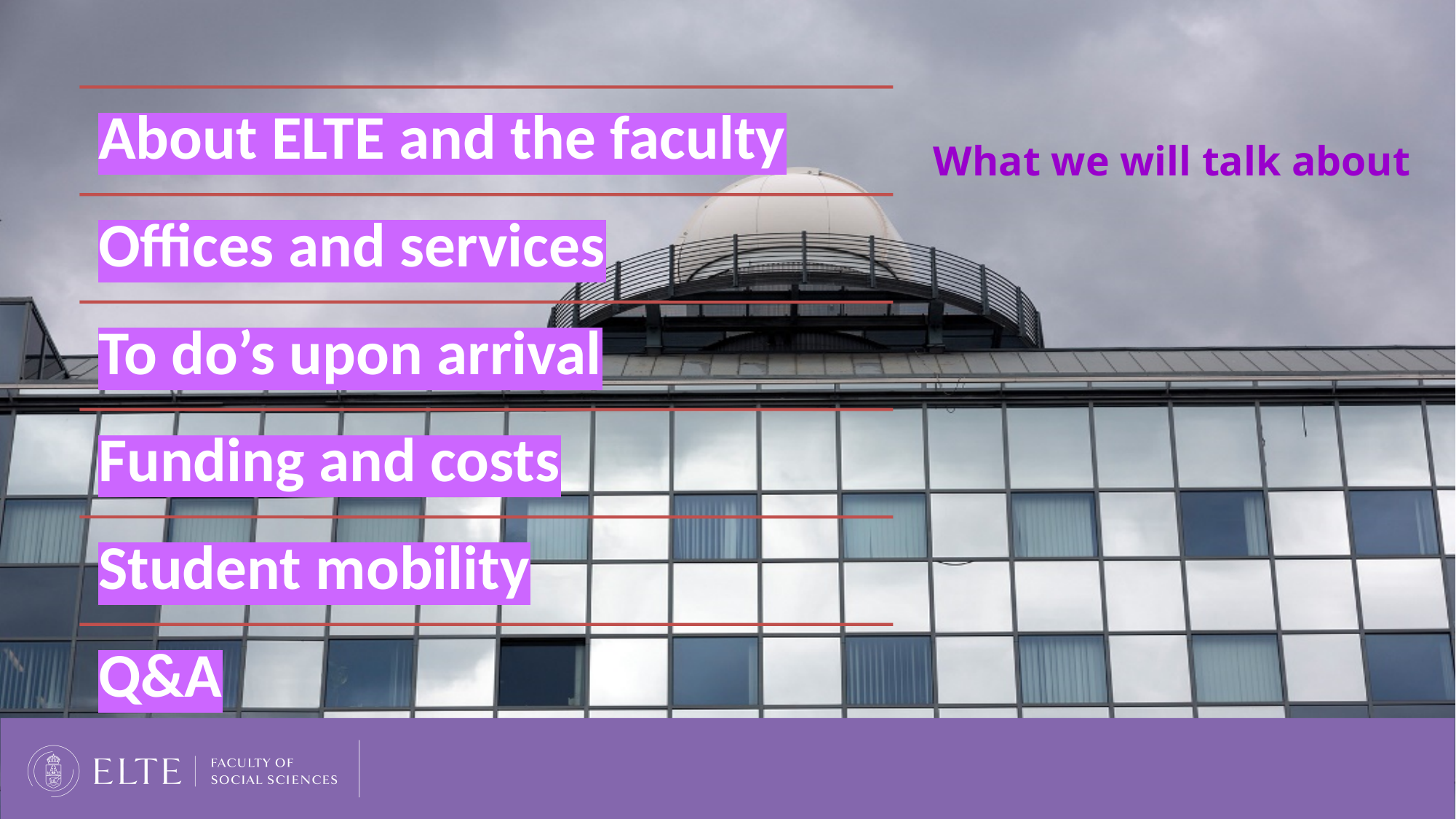

# What we will talk about
About ELTE and the faculty
Offices and services
To do’s upon arrival
Funding and costs
Student mobility
Q&A